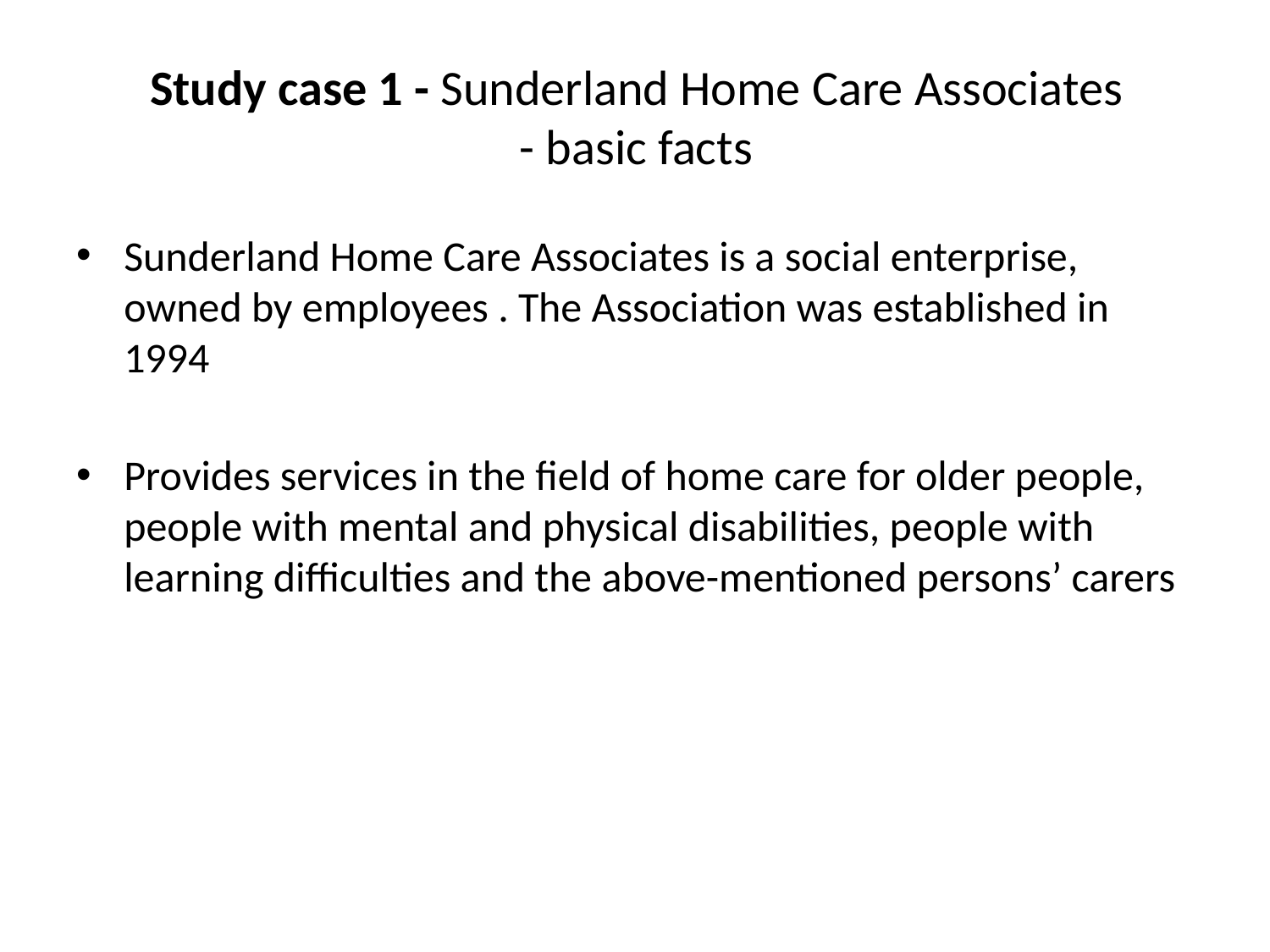

# Study case 1 - Sunderland Home Care Associates - basic facts
Sunderland Home Care Associates is a social enterprise, owned by employees . The Association was established in 1994

Provides services in the field of home care for older people, people with mental and physical disabilities, people with learning difficulties and the above-mentioned persons’ carers